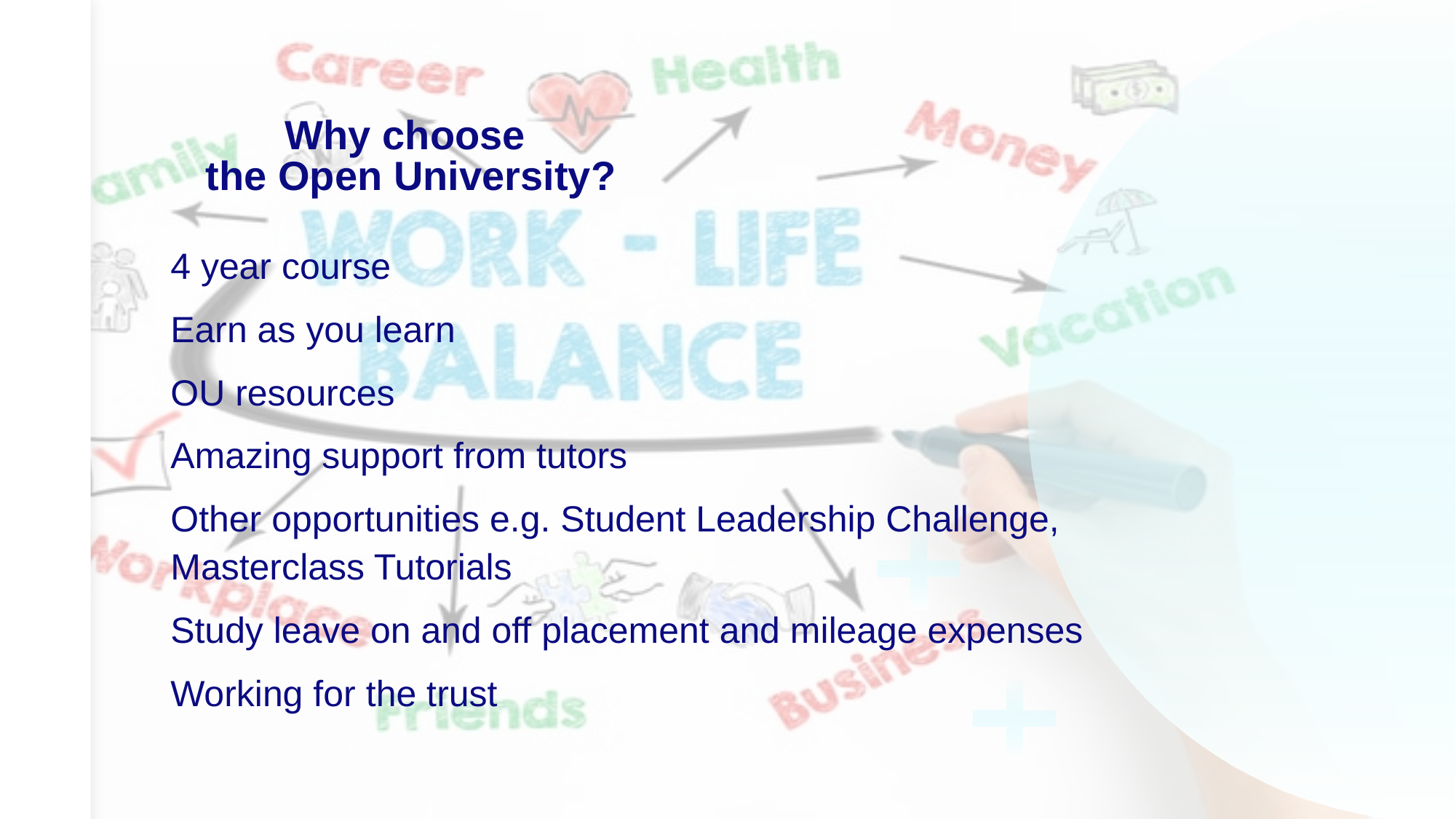

# Why choose the Open University?
4 year course
Earn as you learn
OU resources
Amazing support from tutors
Other opportunities e.g. Student Leadership Challenge, Masterclass Tutorials
Study leave on and off placement and mileage expenses
Working for the trust